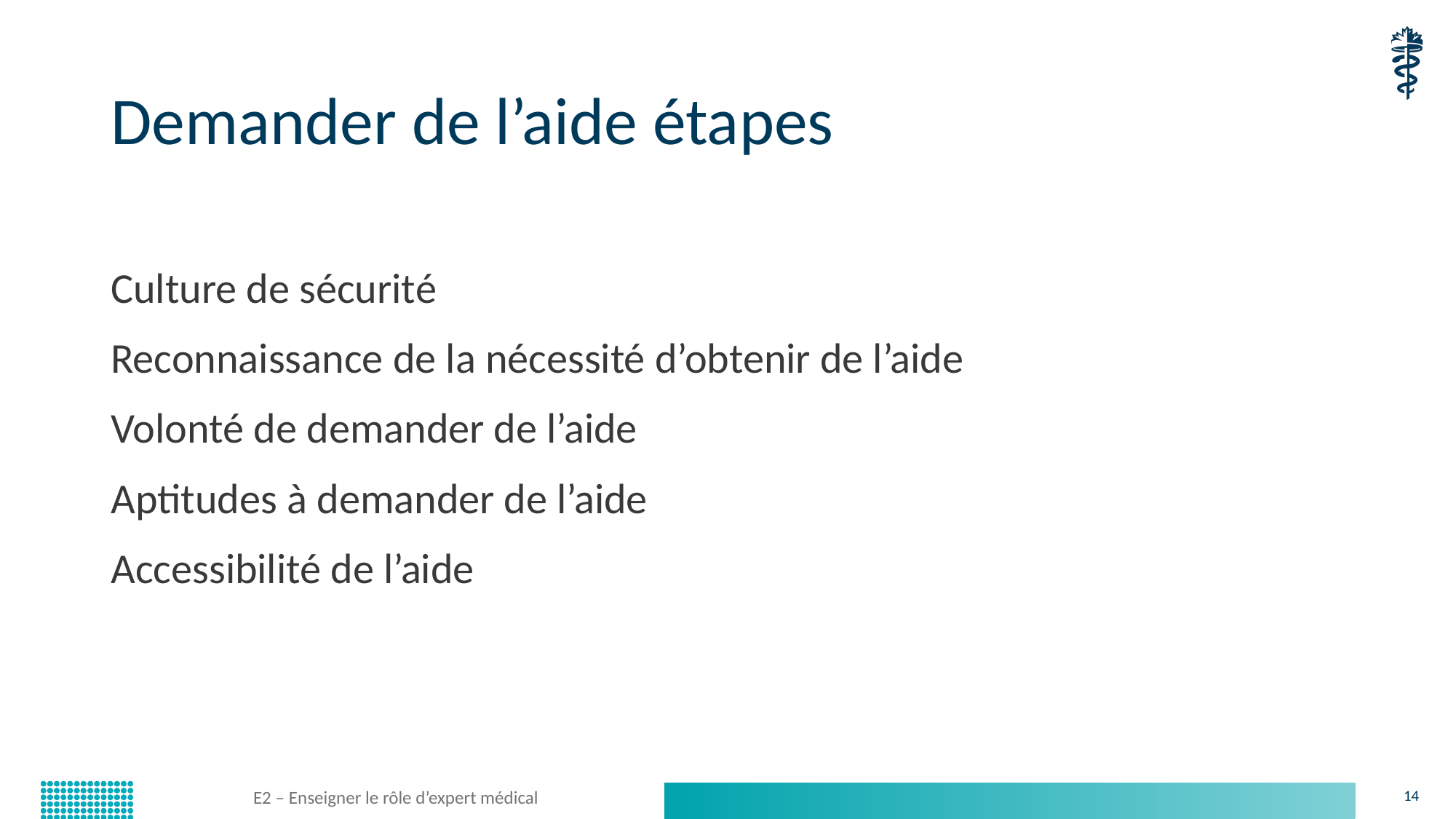

# Demander de l’aide étapes

Culture de sécurité
Reconnaissance de la nécessité d’obtenir de l’aide
Volonté de demander de l’aide
Aptitudes à demander de l’aide
Accessibilité de l’aide
E2 – Enseigner le rôle d’expert médical
14